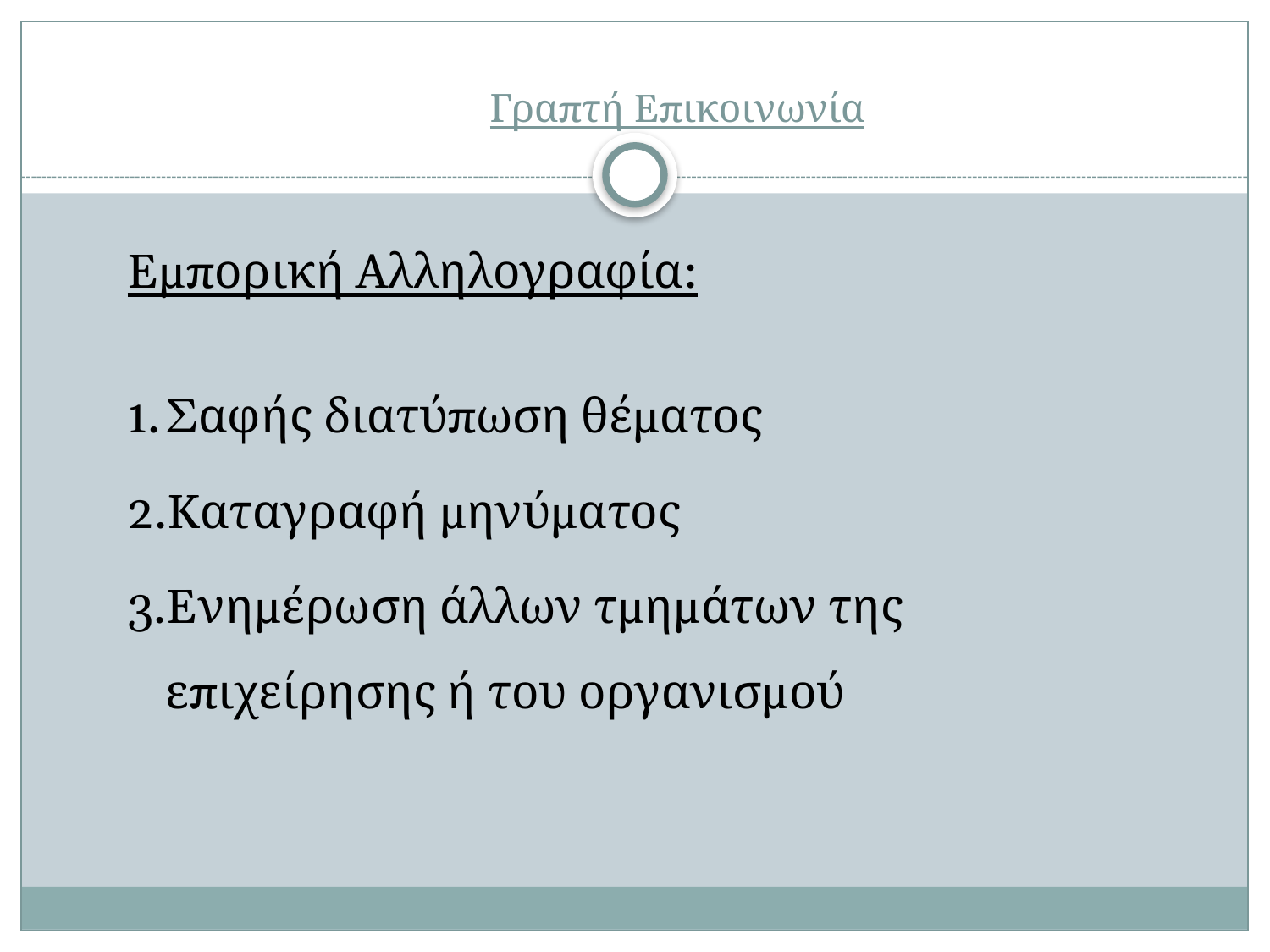

# Γραπτή Επικοινωνία
Εμπορική Αλληλογραφία:

1.	Σαφής διατύπωση θέματος
2.Καταγραφή μηνύματος
3.Ενημέρωση άλλων τμημάτων της επιχείρησης ή του οργανισμού